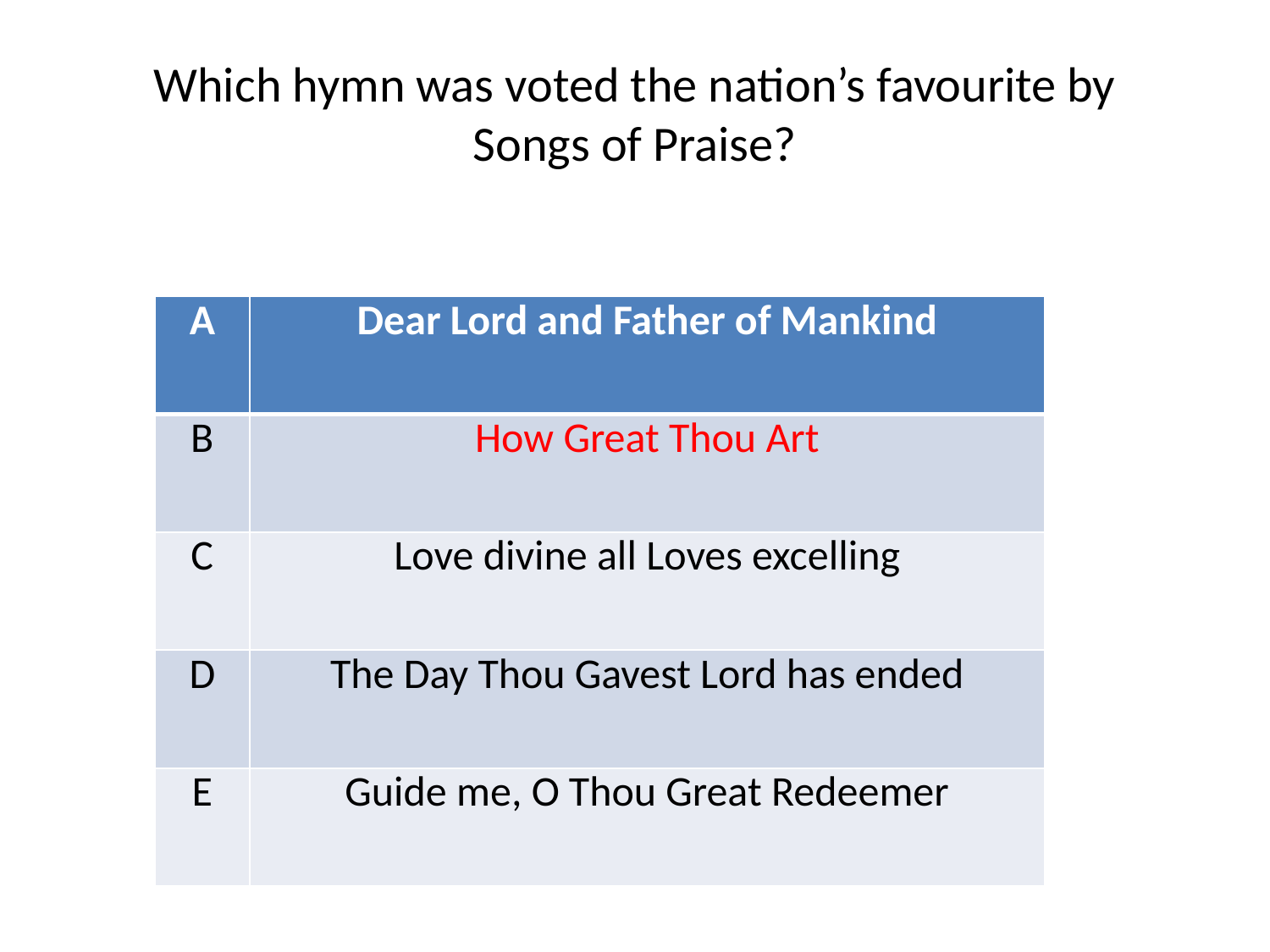

Which hymn was voted the nation’s favourite by Songs of Praise?
| A | Dear Lord and Father of Mankind |
| --- | --- |
| B | How Great Thou Art |
| C | Love divine all Loves excelling |
| D | The Day Thou Gavest Lord has ended |
| E | Guide me, O Thou Great Redeemer |